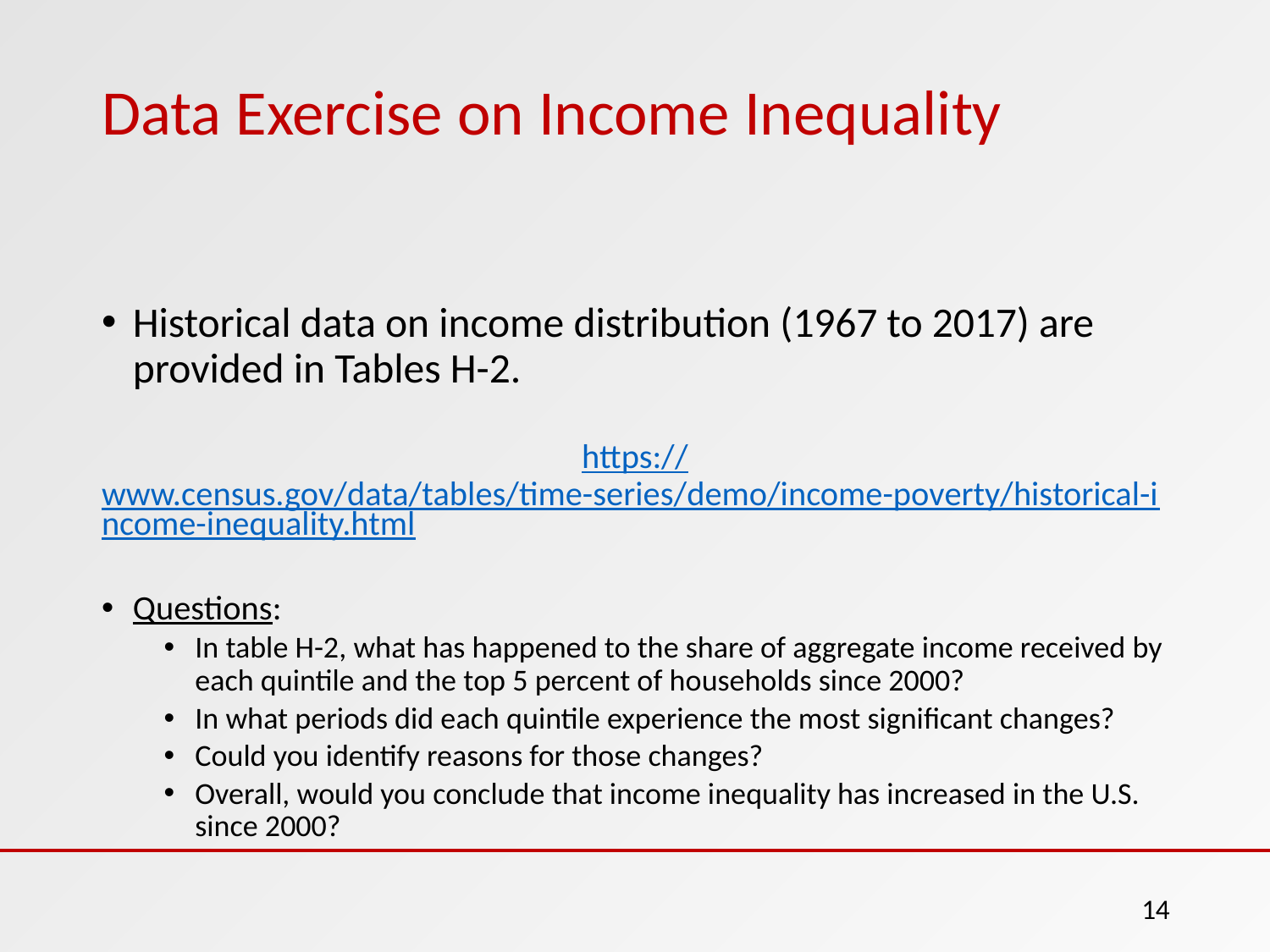

# Data Exercise on Income Inequality

Historical data on income distribution (1967 to 2017) are provided in Tables H-2.

https://www.census.gov/data/tables/time-series/demo/income-poverty/historical-income-inequality.html

Questions:
In table H-2, what has happened to the share of aggregate income received by each quintile and the top 5 percent of households since 2000?
In what periods did each quintile experience the most significant changes?
Could you identify reasons for those changes?
Overall, would you conclude that income inequality has increased in the U.S. since 2000?

14